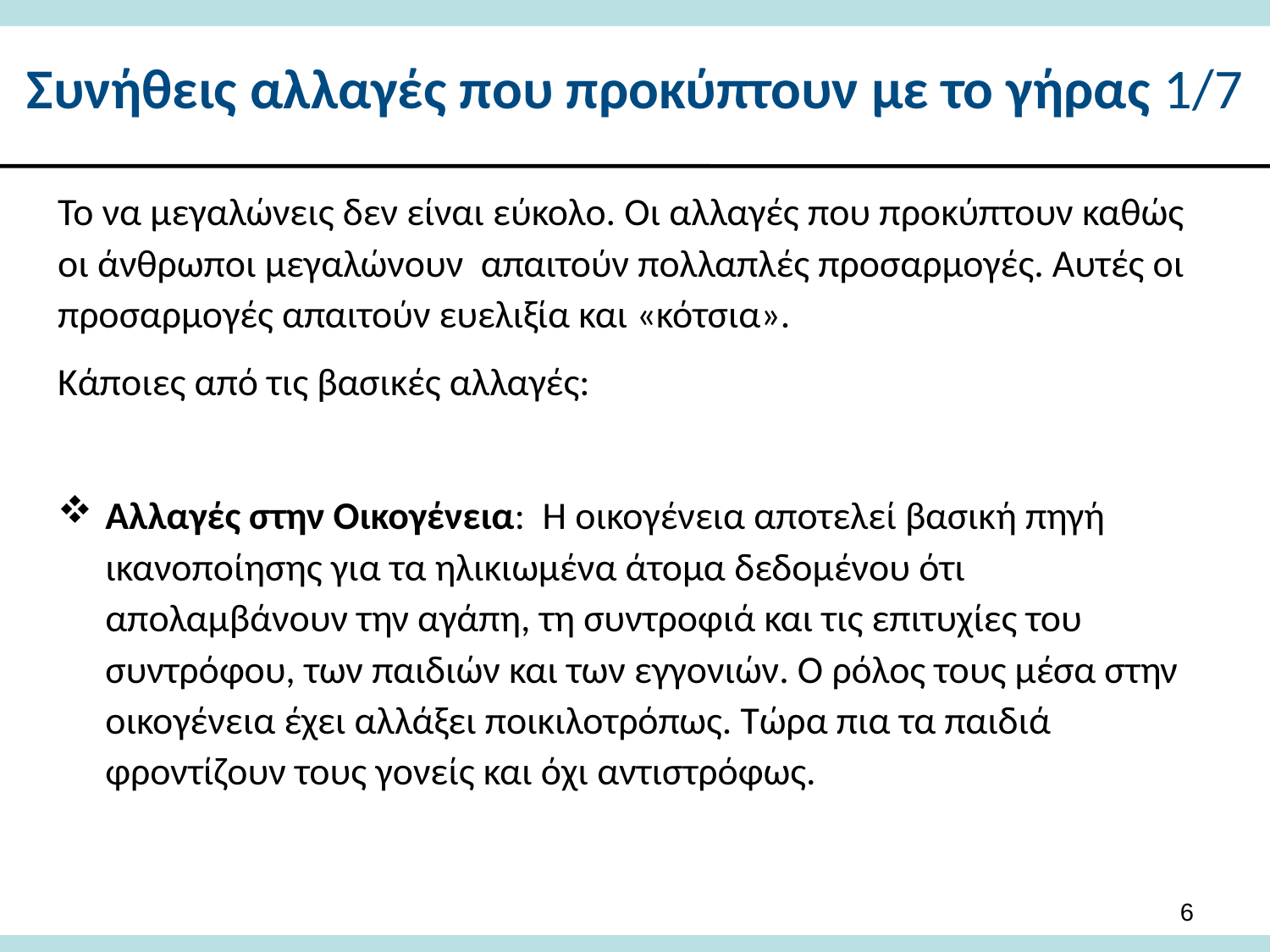

# Συνήθεις αλλαγές που προκύπτουν με το γήρας 1/7
Το να μεγαλώνεις δεν είναι εύκολο. Οι αλλαγές που προκύπτουν καθώς οι άνθρωποι μεγαλώνουν  απαιτούν πολλαπλές προσαρμογές. Αυτές οι προσαρμογές απαιτούν ευελιξία και «κότσια».
Κάποιες από τις βασικές αλλαγές:

Αλλαγές στην Οικογένεια:  Η οικογένεια αποτελεί βασική πηγή ικανοποίησης για τα ηλικιωμένα άτομα δεδομένου ότι απολαμβάνουν την αγάπη, τη συντροφιά και τις επιτυχίες του συντρόφου, των παιδιών και των εγγονιών. Ο ρόλος τους μέσα στην οικογένεια έχει αλλάξει ποικιλοτρόπως. Τώρα πια τα παιδιά φροντίζουν τους γονείς και όχι αντιστρόφως.
6